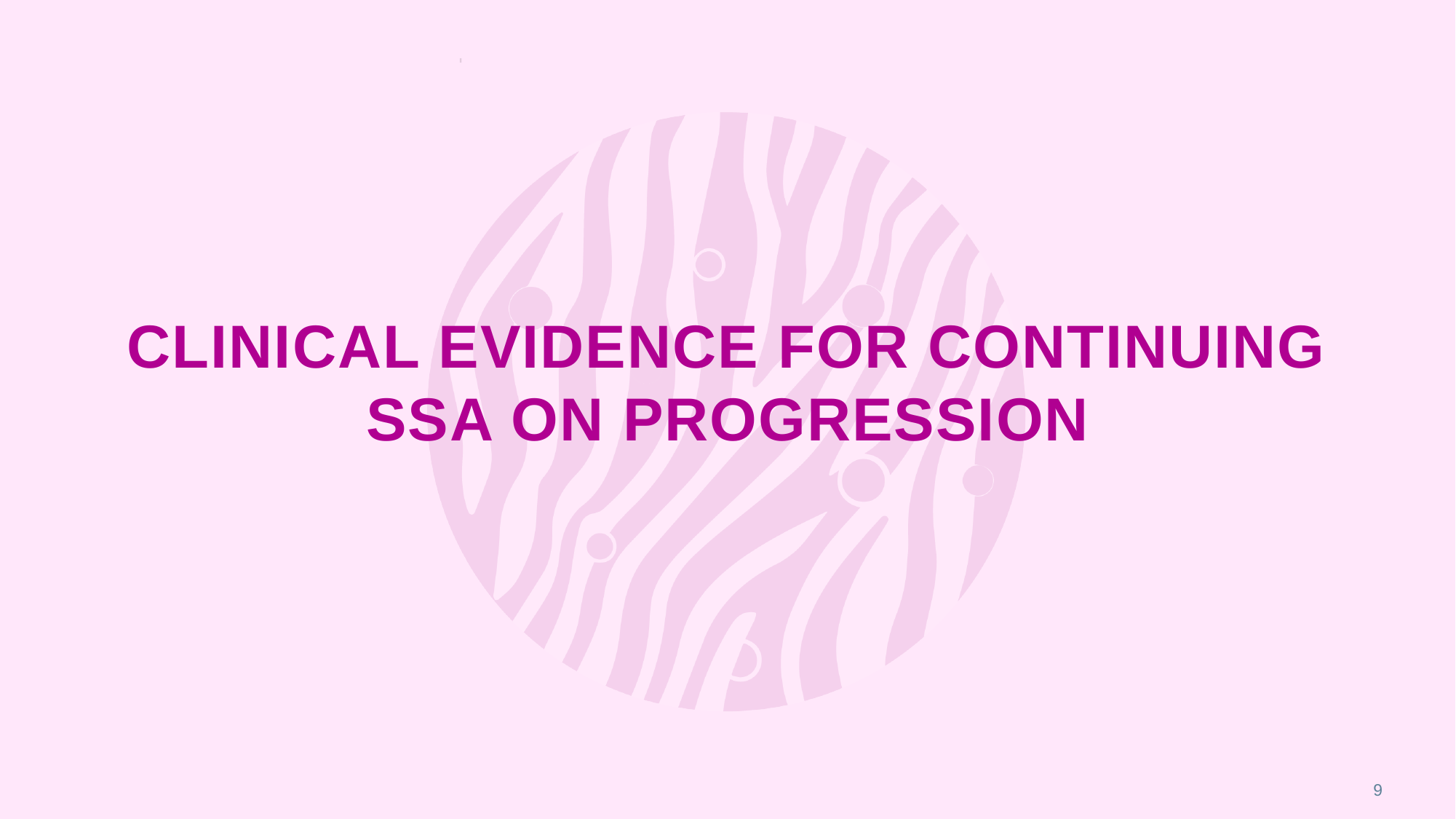

# Clinical evidence for continuing SSA on progression
9